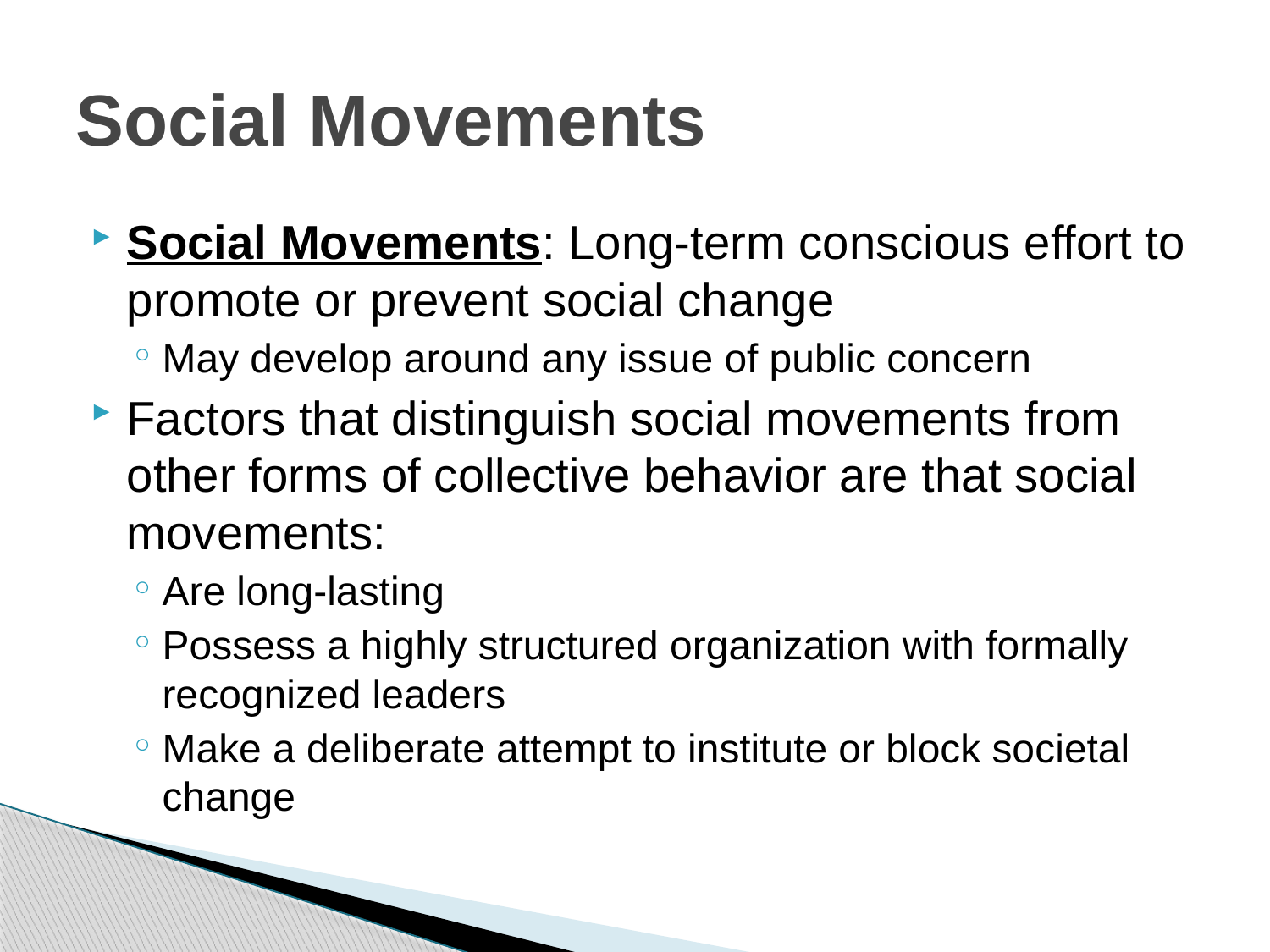

# Social Movements
Social Movements: Long-term conscious effort to promote or prevent social change
May develop around any issue of public concern
Factors that distinguish social movements from other forms of collective behavior are that social movements:
Are long-lasting
Possess a highly structured organization with formally recognized leaders
Make a deliberate attempt to institute or block societal change